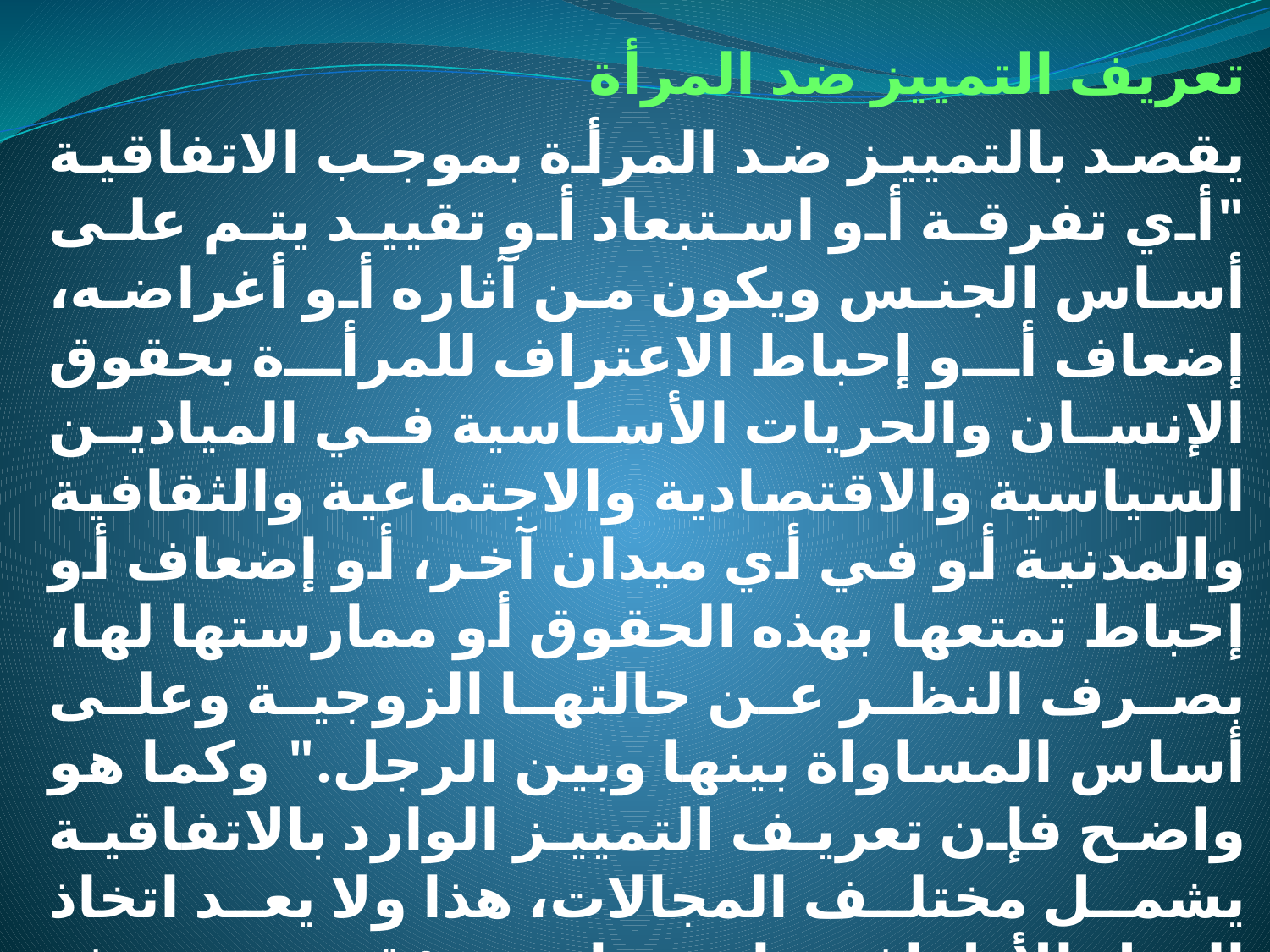

تعريف التمييز ضد المرأة
يقصد بالتمييز ضد المرأة بموجب الاتفاقية "أي تفرقة أو استبعاد أو تقييد يتم على أساس الجنس ويكون من آثاره أو أغراضه، إضعاف أو إحباط الاعتراف للمرأة بحقوق الإنسان والحريات الأساسية في الميادين السياسية والاقتصادية والاجتماعية والثقافية والمدنية أو في أي ميدان آخر، أو إضعاف أو إحباط تمتعها بهذه الحقوق أو ممارستها لها، بصرف النظر عن حالتها الزوجية وعلى أساس المساواة بينها وبين الرجل." وكما هو واضح فإن تعريف التمييز الوارد بالاتفاقية يشمل مختلف المجالات، هذا ولا يعد اتخاذ الدول الأطراف تدابير خاصة مؤقتة تستهدف التعجيل بالمساواة الفعلية بين الرجل والمرأة تمييزا بالمعنى الذي تأخذ به هذه الاتفاقية، ولكنه يجب وقف العمل بهذه التدابير متى تحققت أهداف التكافؤ في الفرص والمعاملة.